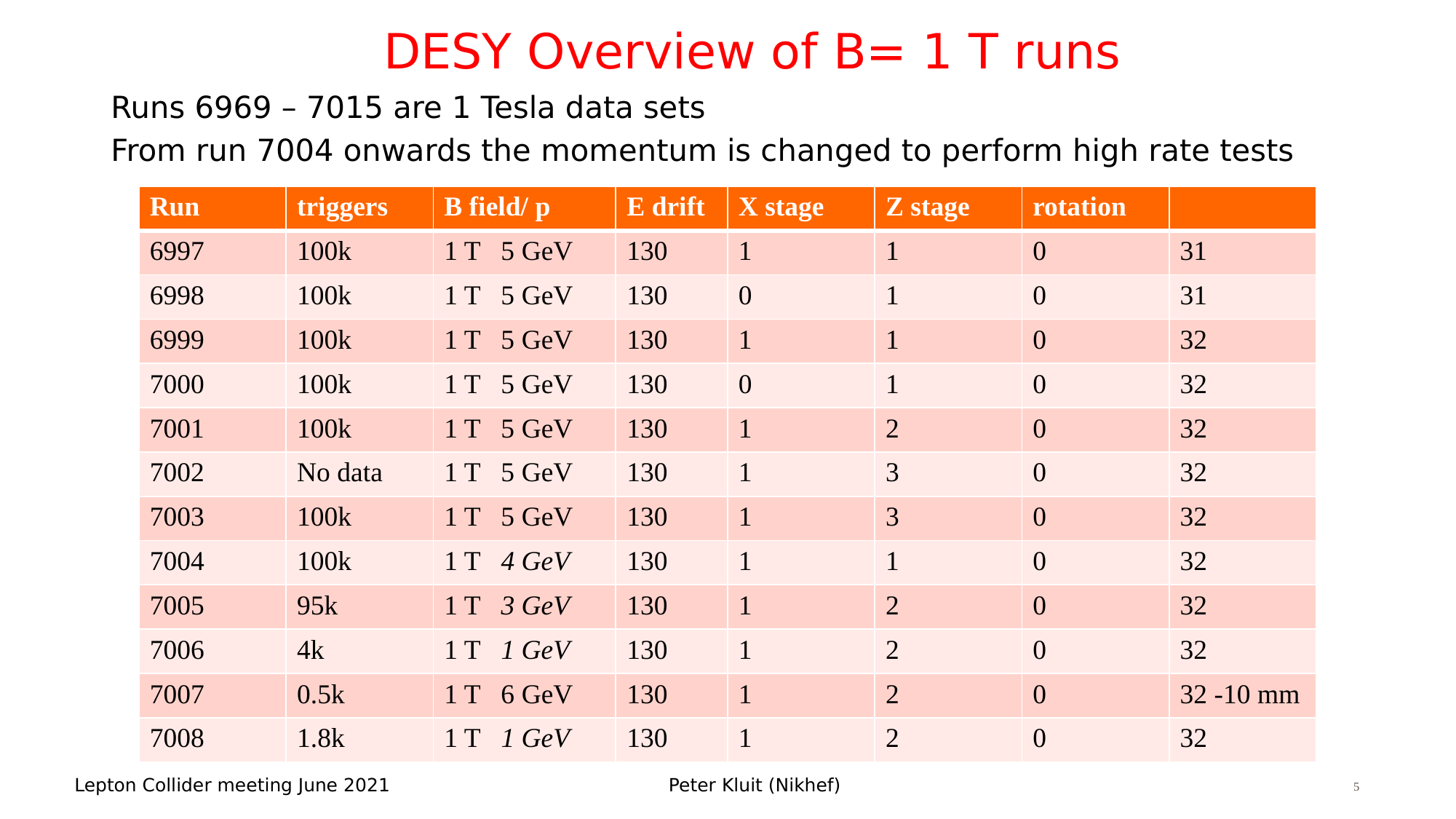

# DESY Overview of B= 1 T runs
Runs 6969 – 7015 are 1 Tesla data sets
From run 7004 onwards the momentum is changed to perform high rate tests
| Run | triggers | B field/ p | E drift | X stage | Z stage | rotation |  |
| --- | --- | --- | --- | --- | --- | --- | --- |
| 6997 | 100k | 1 T 5 GeV | 130 | 1 | 1 | 0 | 31 |
| 6998 | 100k | 1 T 5 GeV | 130 | 0 | 1 | 0 | 31 |
| 6999 | 100k | 1 T 5 GeV | 130 | 1 | 1 | 0 | 32 |
| 7000 | 100k | 1 T 5 GeV | 130 | 0 | 1 | 0 | 32 |
| 7001 | 100k | 1 T 5 GeV | 130 | 1 | 2 | 0 | 32 |
| 7002 | No data | 1 T 5 GeV | 130 | 1 | 3 | 0 | 32 |
| 7003 | 100k | 1 T 5 GeV | 130 | 1 | 3 | 0 | 32 |
| 7004 | 100k | 1 T 4 GeV | 130 | 1 | 1 | 0 | 32 |
| 7005 | 95k | 1 T 3 GeV | 130 | 1 | 2 | 0 | 32 |
| 7006 | 4k | 1 T 1 GeV | 130 | 1 | 2 | 0 | 32 |
| 7007 | 0.5k | 1 T 6 GeV | 130 | 1 | 2 | 0 | 32 -10 mm |
| 7008 | 1.8k | 1 T 1 GeV | 130 | 1 | 2 | 0 | 32 |